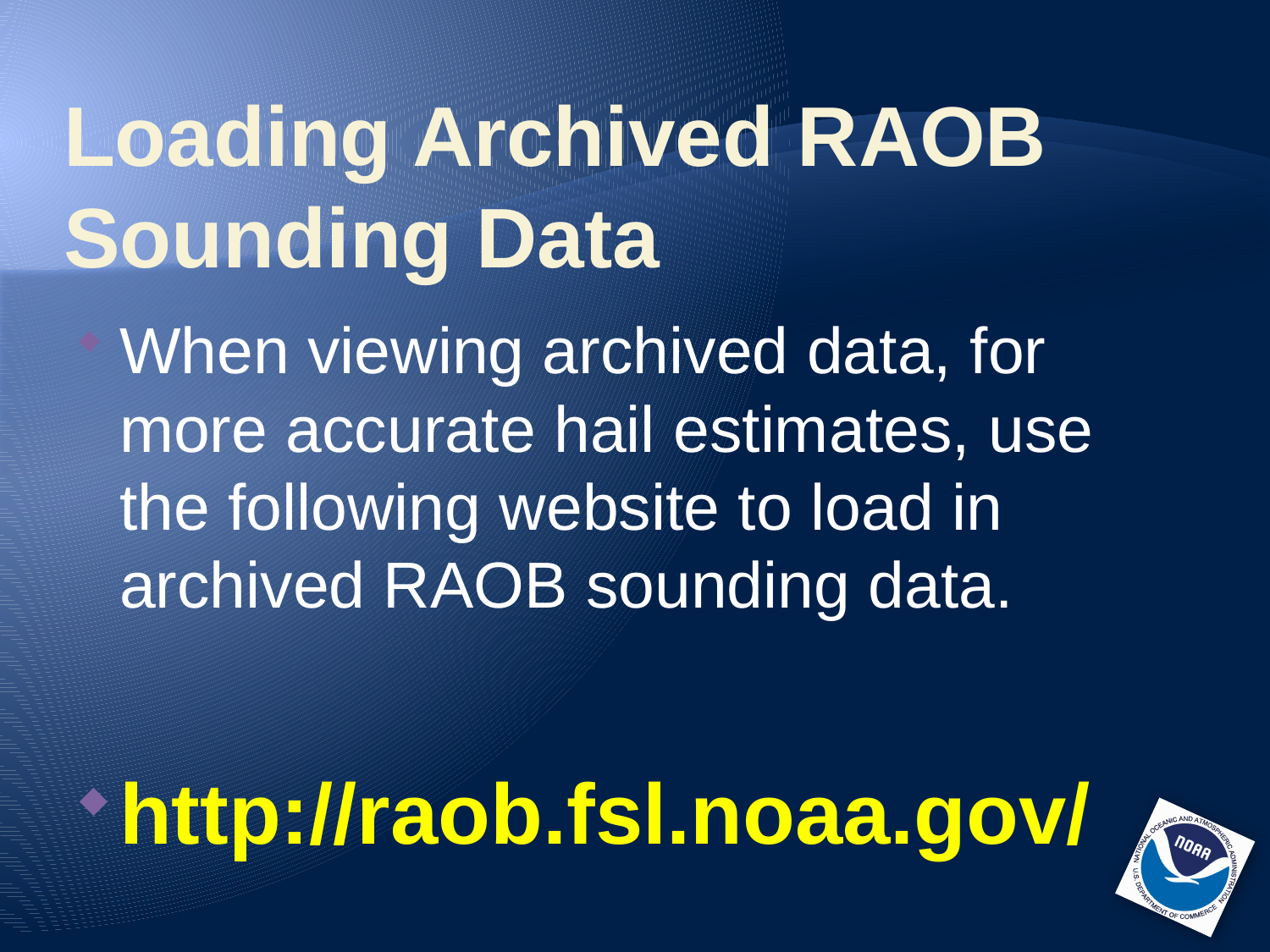

# Loading Archived RAOB Sounding Data
When viewing archived data, for more accurate hail estimates, use the following website to load in archived RAOB sounding data.

http://raob.fsl.noaa.gov/